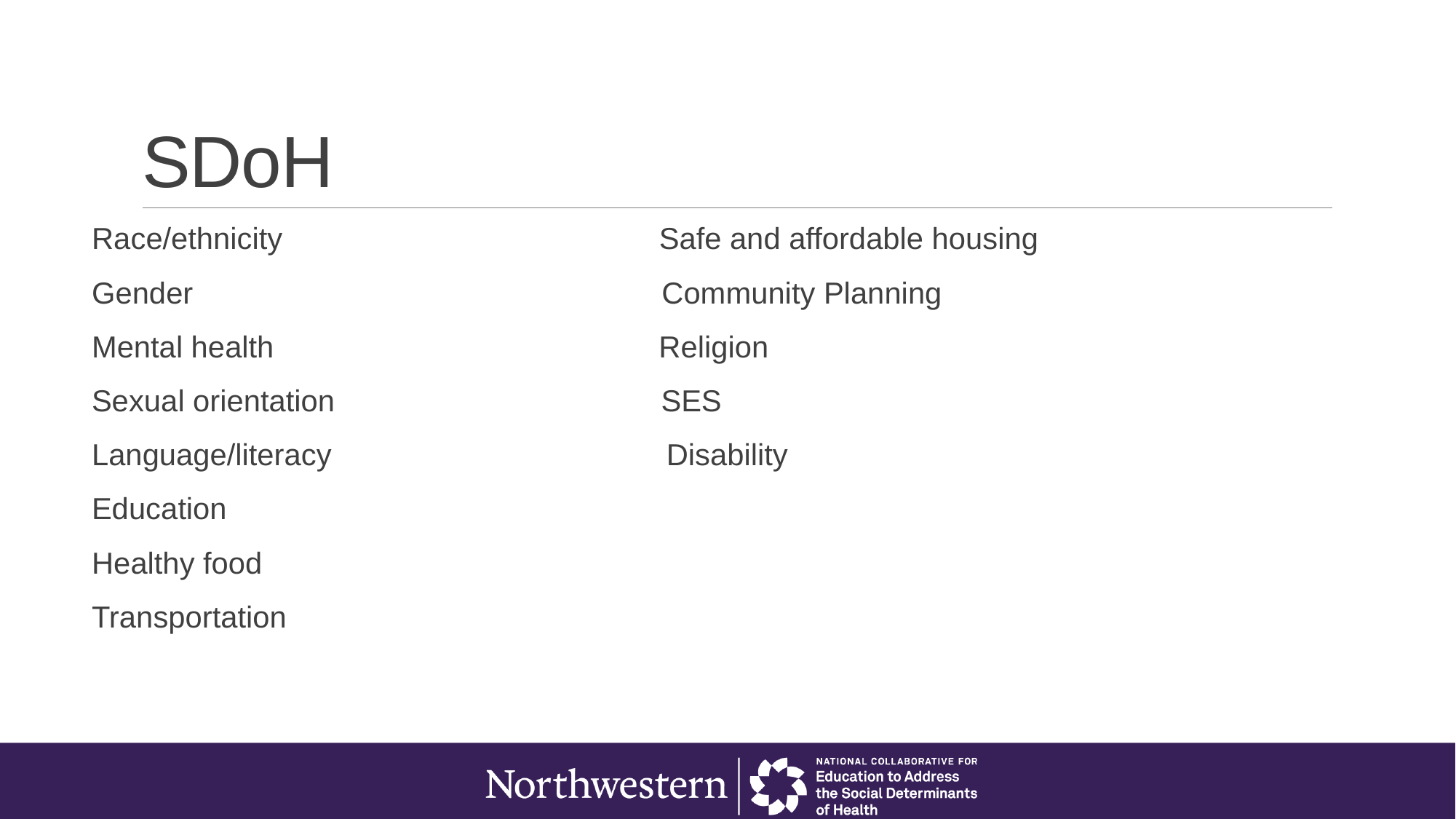

# SDoH
Race/ethnicity                                             Safe and affordable housing
Gender                                                        Community Planning
Mental health                                              Religion
Sexual orientation                                       SES
Language/literacy                                        Disability
Education
Healthy food
Transportation